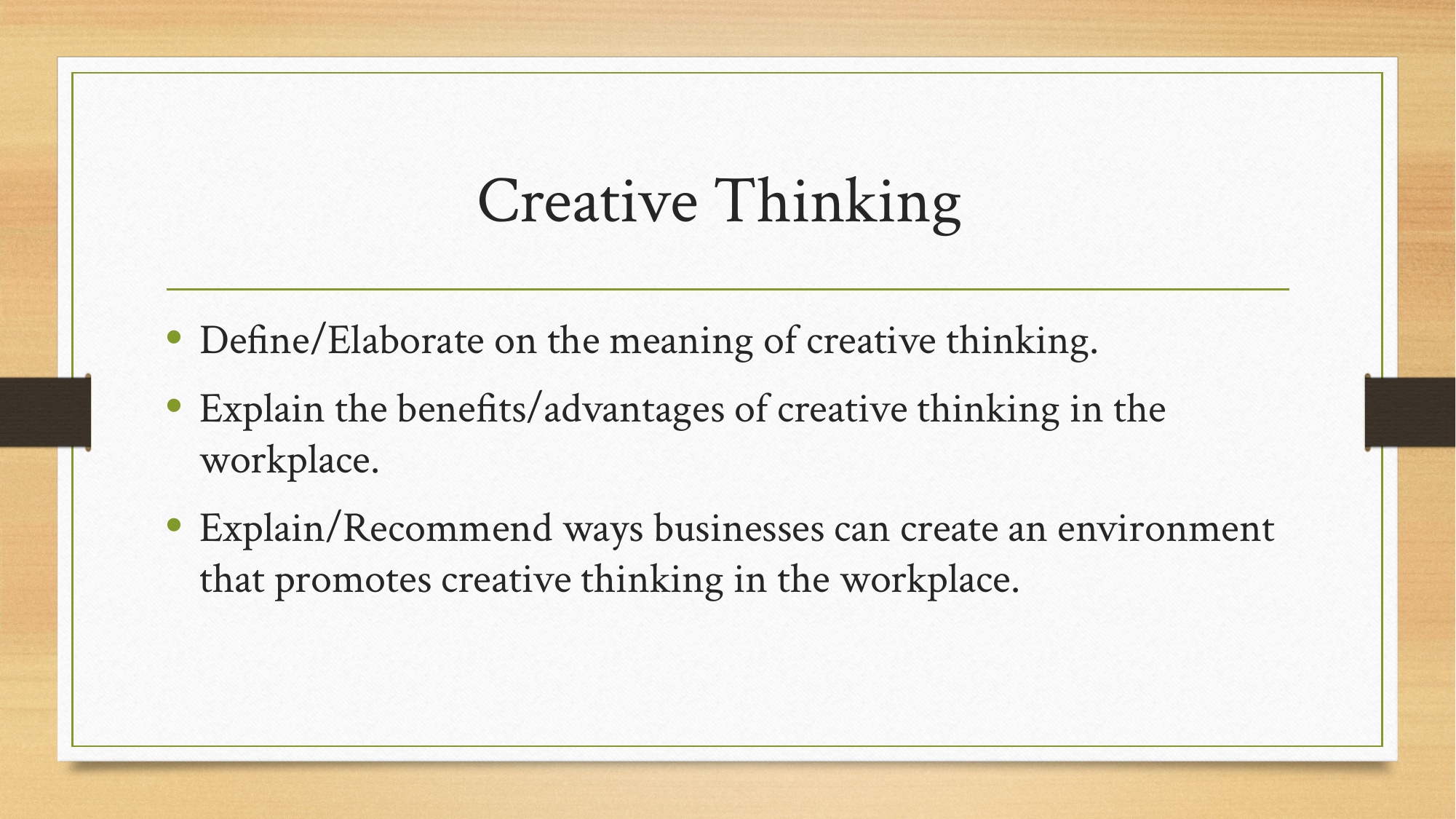

# Creative Thinking
Define/Elaborate on the meaning of creative thinking.
Explain the benefits/advantages of creative thinking in the workplace.
Explain/Recommend ways businesses can create an environment that promotes creative thinking in the workplace.